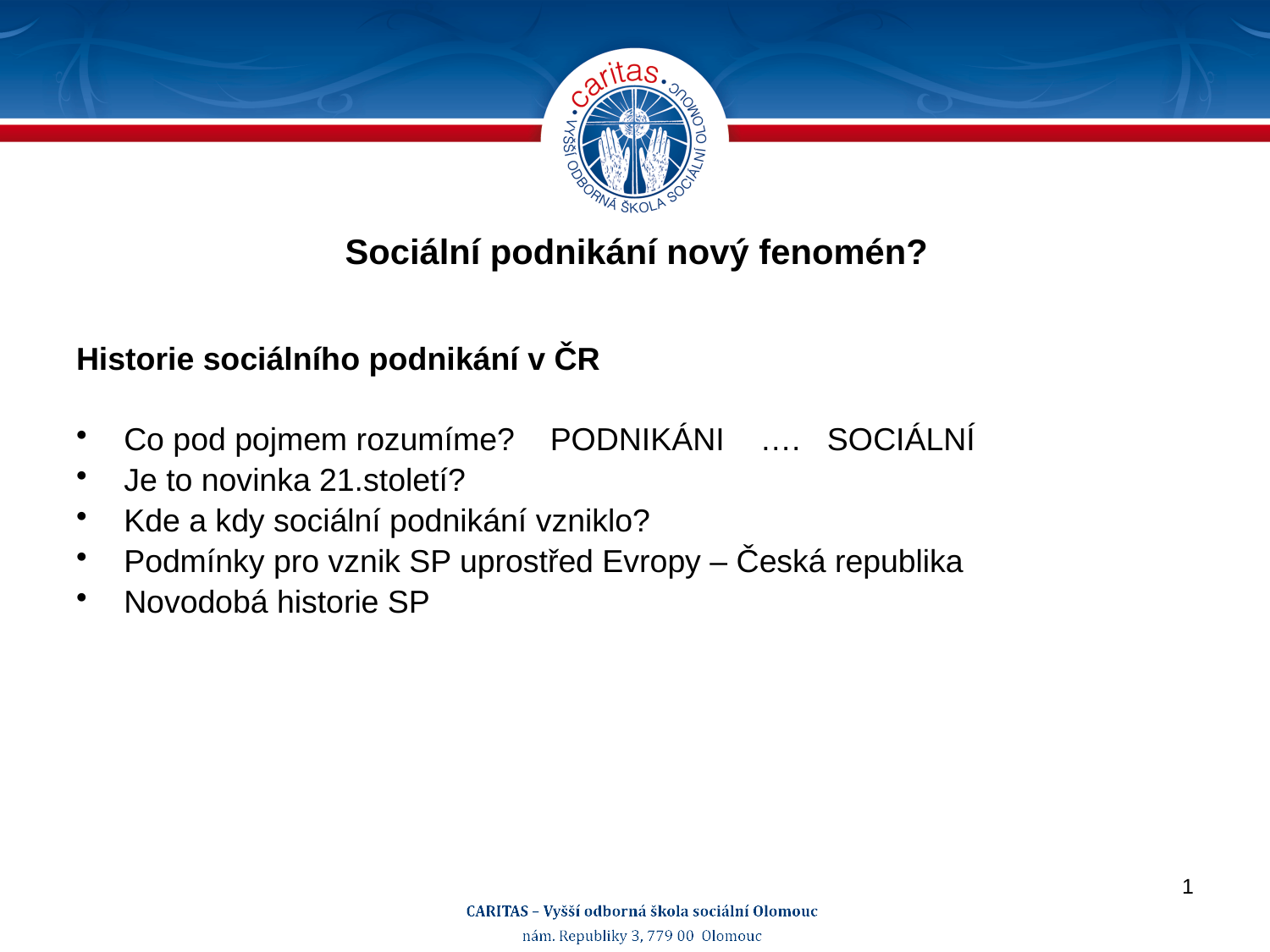

# Sociální podnikání nový fenomén?
Historie sociálního podnikání v ČR

Co pod pojmem rozumíme?    PODNIKÁNI    ….   SOCIÁLNÍ
Je to novinka 21.století?
Kde a kdy sociální podnikání vzniklo?
Podmínky pro vznik SP uprostřed Evropy – Česká republika
Novodobá historie SP
1